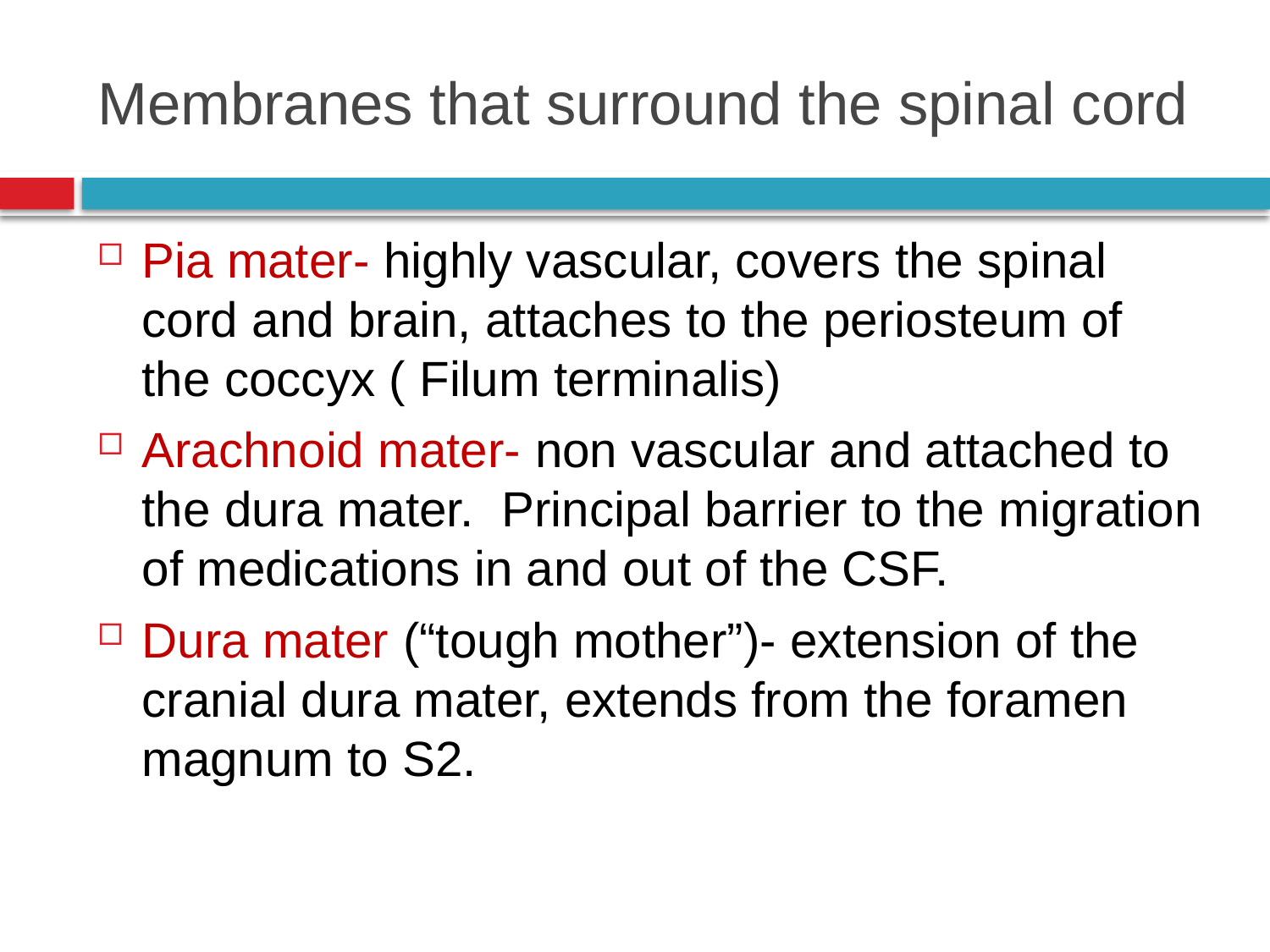

# Membranes that surround the spinal cord
Pia mater- highly vascular, covers the spinal cord and brain, attaches to the periosteum of the coccyx ( Filum terminalis)
Arachnoid mater- non vascular and attached to the dura mater.  Principal barrier to the migration of medications in and out of the CSF.
Dura mater (“tough mother”)- extension of the cranial dura mater, extends from the foramen magnum to S2.